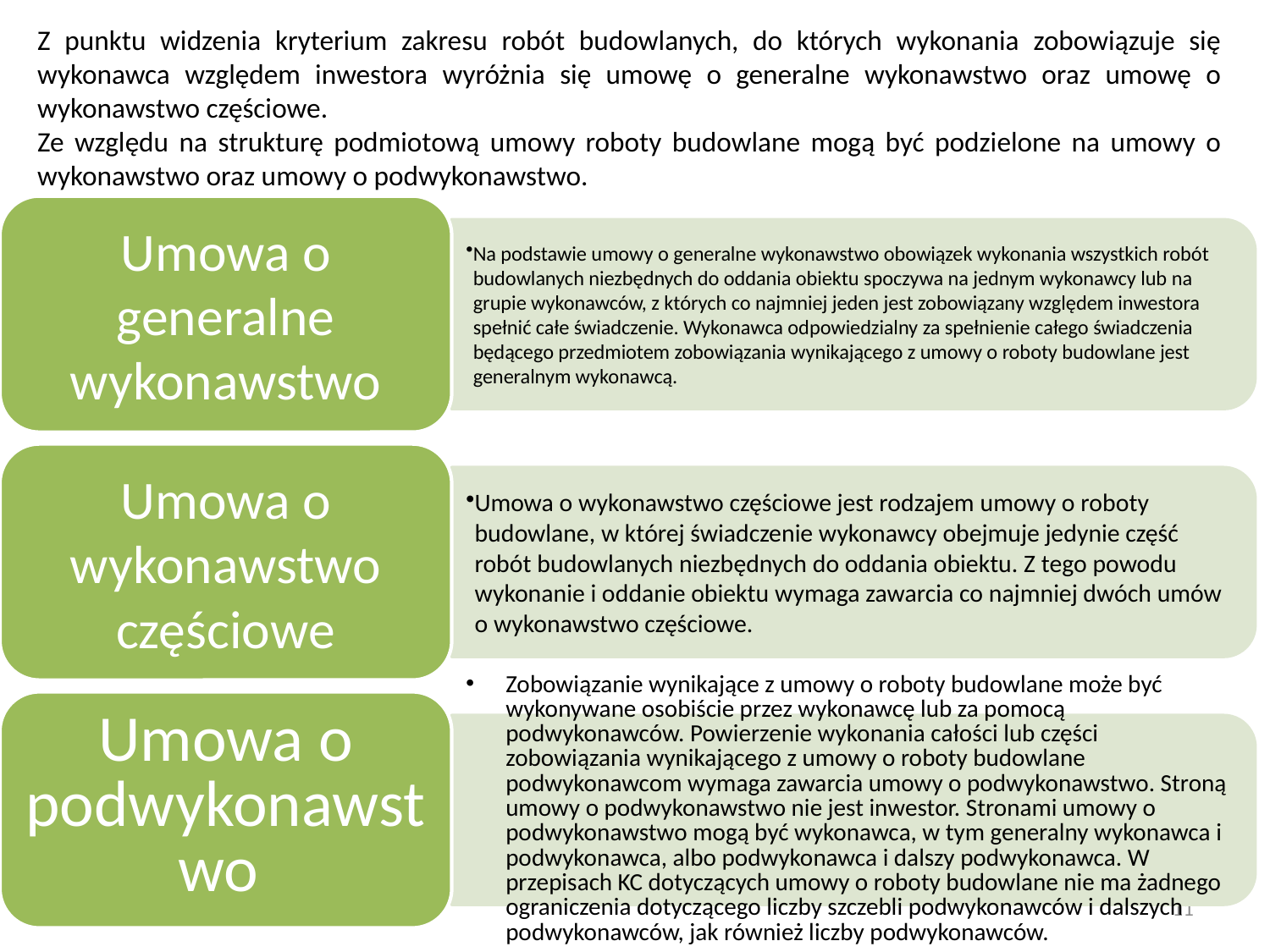

Z punktu widzenia kryterium zakresu robót budowlanych, do których wykonania zobowiązuje się wykonawca względem inwestora wyróżnia się umowę o generalne wykonawstwo oraz umowę o wykonawstwo częściowe.
Ze względu na strukturę podmiotową umowy roboty budowlane mogą być podzielone na umowy o wykonawstwo oraz umowy o podwykonawstwo.
Umowa o generalne wykonawstwo
Na podstawie umowy o generalne wykonawstwo obowiązek wykonania wszystkich robót budowlanych niezbędnych do oddania obiektu spoczywa na jednym wykonawcy lub na grupie wykonawców, z których co najmniej jeden jest zobowiązany względem inwestora spełnić całe świadczenie. Wykonawca odpowiedzialny za spełnienie całego świadczenia będącego przedmiotem zobowiązania wynikającego z umowy o roboty budowlane jest generalnym wykonawcą.
Umowa o wykonawstwo częściowe
Umowa o wykonawstwo częściowe jest rodzajem umowy o roboty budowlane, w której świadczenie wykonawcy obejmuje jedynie część robót budowlanych niezbędnych do oddania obiektu. Z tego powodu wykonanie i oddanie obiektu wymaga zawarcia co najmniej dwóch umów o wykonawstwo częściowe.
Umowa o podwykonawstwo
11